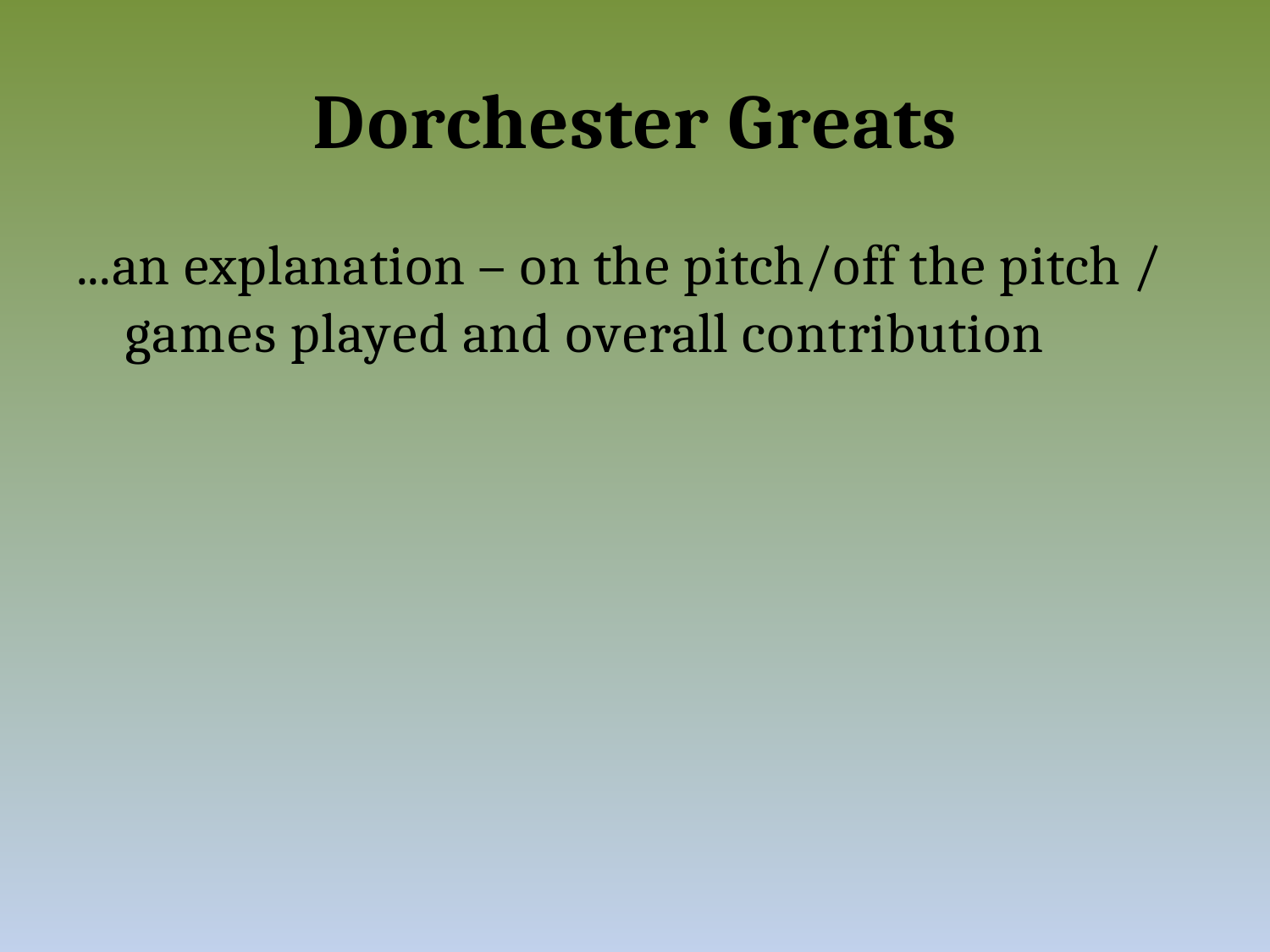

# Dorchester Greats
...an explanation – on the pitch/off the pitch / games played and overall contribution